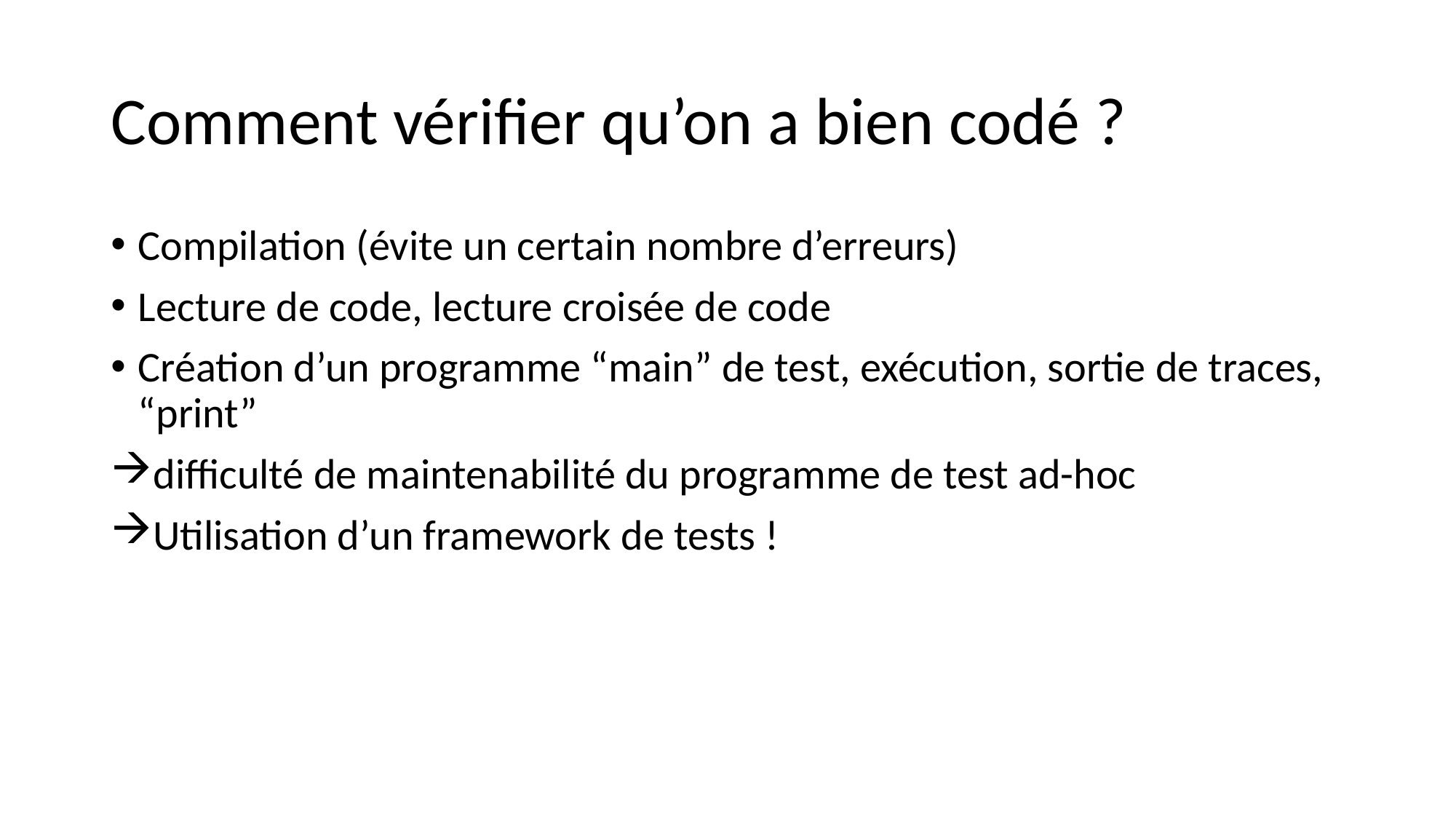

# Comment vérifier qu’on a bien codé ?
Compilation (évite un certain nombre d’erreurs)
Lecture de code, lecture croisée de code
Création d’un programme “main” de test, exécution, sortie de traces, “print”
difficulté de maintenabilité du programme de test ad-hoc
Utilisation d’un framework de tests !